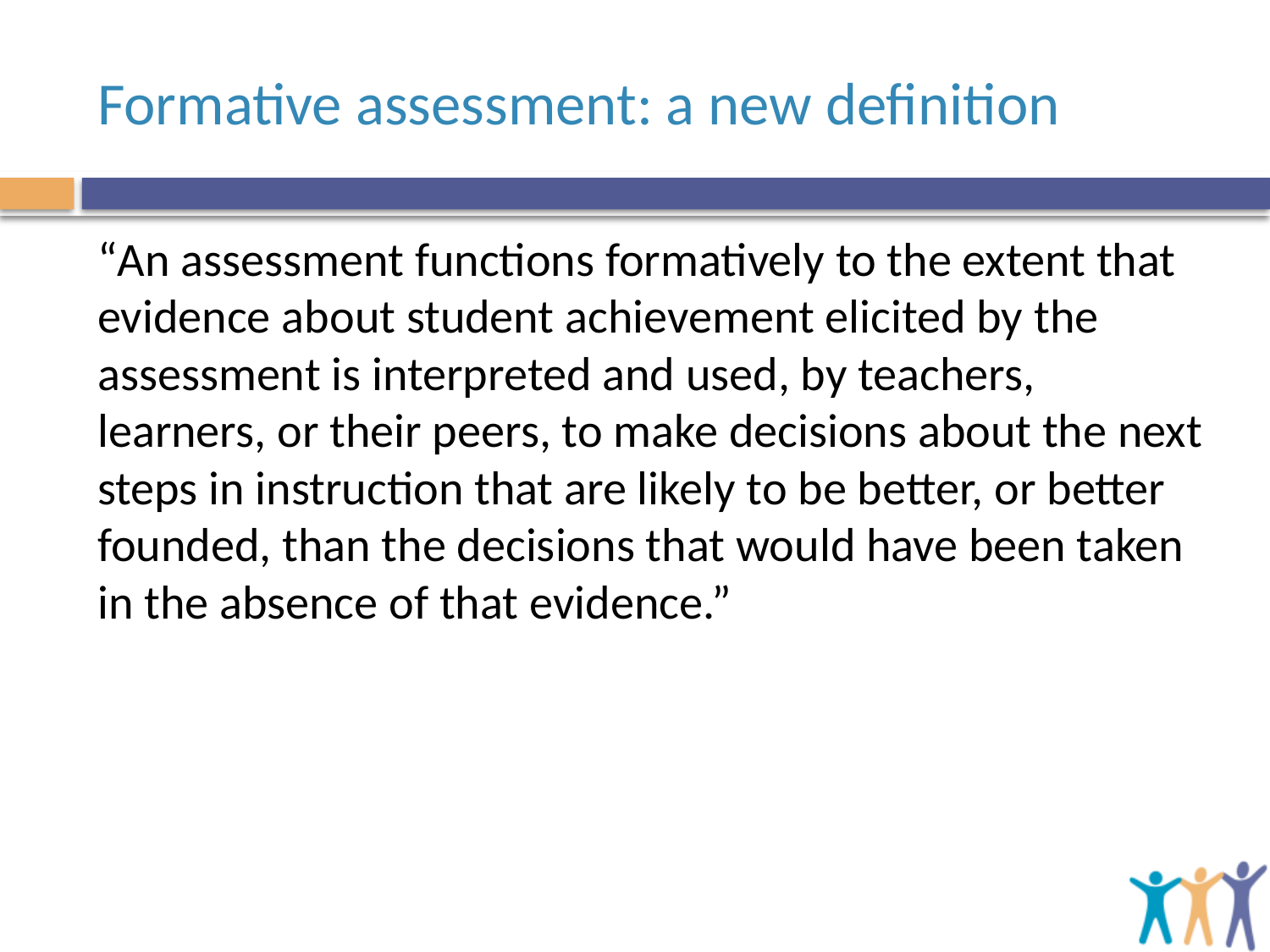

# Formative assessment: a new definition
“An assessment functions formatively to the extent that evidence about student achievement elicited by the assessment is interpreted and used, by teachers, learners, or their peers, to make decisions about the next steps in instruction that are likely to be better, or better founded, than the decisions that would have been taken in the absence of that evidence.”